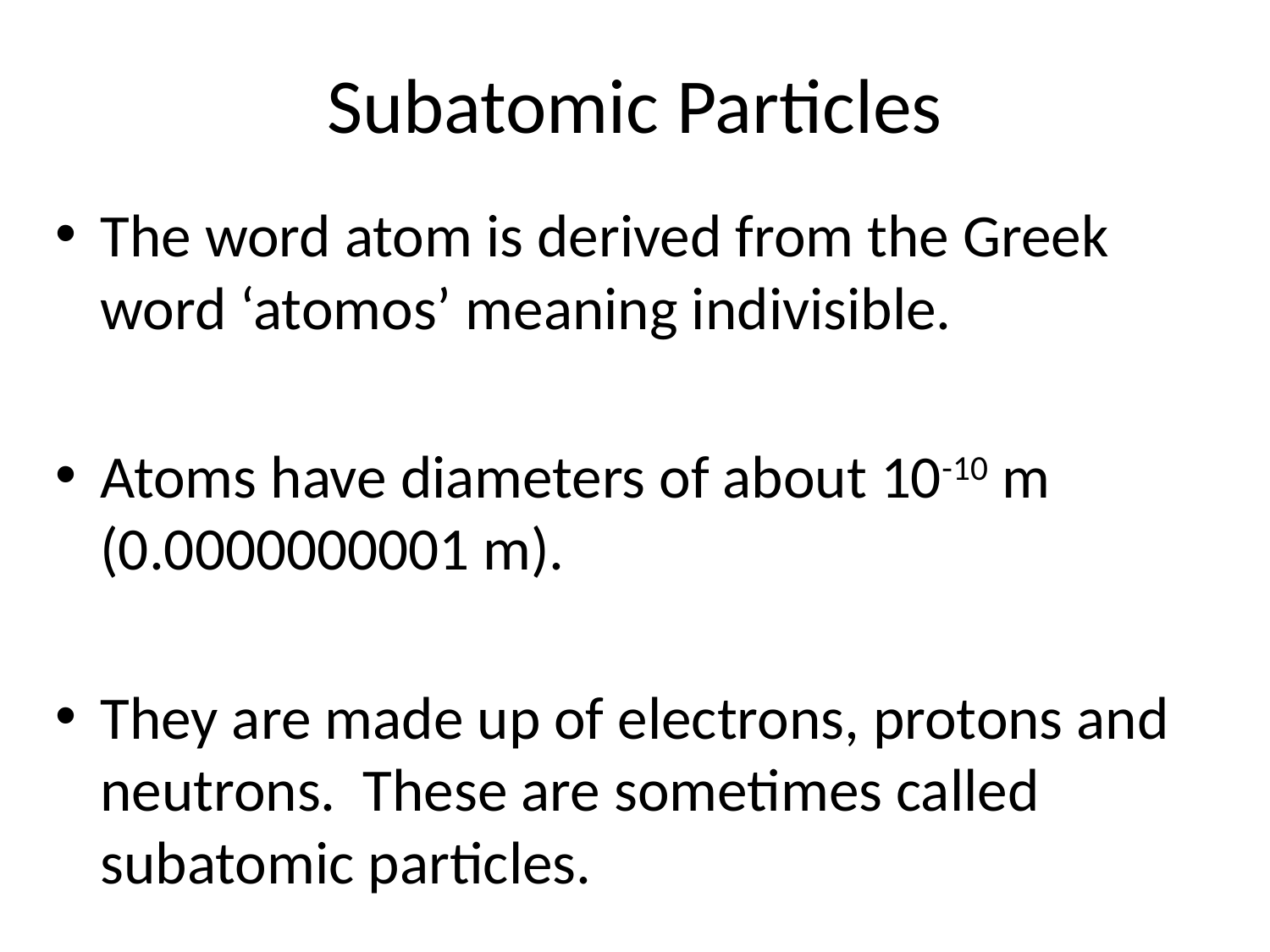

Subatomic Particles
The word atom is derived from the Greek word ‘atomos’ meaning indivisible.

Atoms have diameters of about 10-10 m (0.0000000001 m).

They are made up of electrons, protons and neutrons.  These are sometimes called subatomic particles.